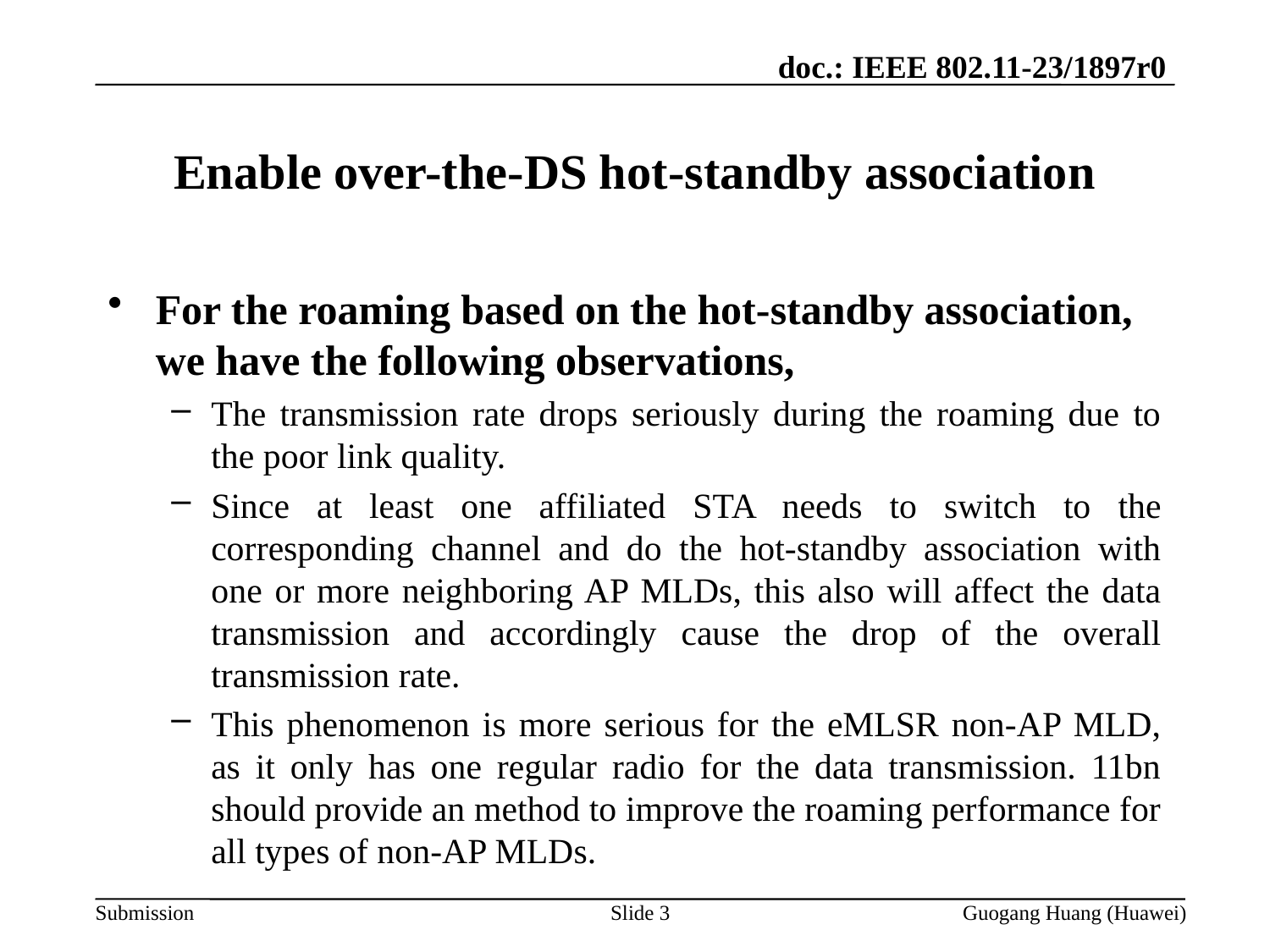

# Enable over-the-DS hot-standby association
For the roaming based on the hot-standby association, we have the following observations,
The transmission rate drops seriously during the roaming due to the poor link quality.
Since at least one affiliated STA needs to switch to the corresponding channel and do the hot-standby association with one or more neighboring AP MLDs, this also will affect the data transmission and accordingly cause the drop of the overall transmission rate.
This phenomenon is more serious for the eMLSR non-AP MLD, as it only has one regular radio for the data transmission. 11bn should provide an method to improve the roaming performance for all types of non-AP MLDs.
Slide 3
Guogang Huang (Huawei)